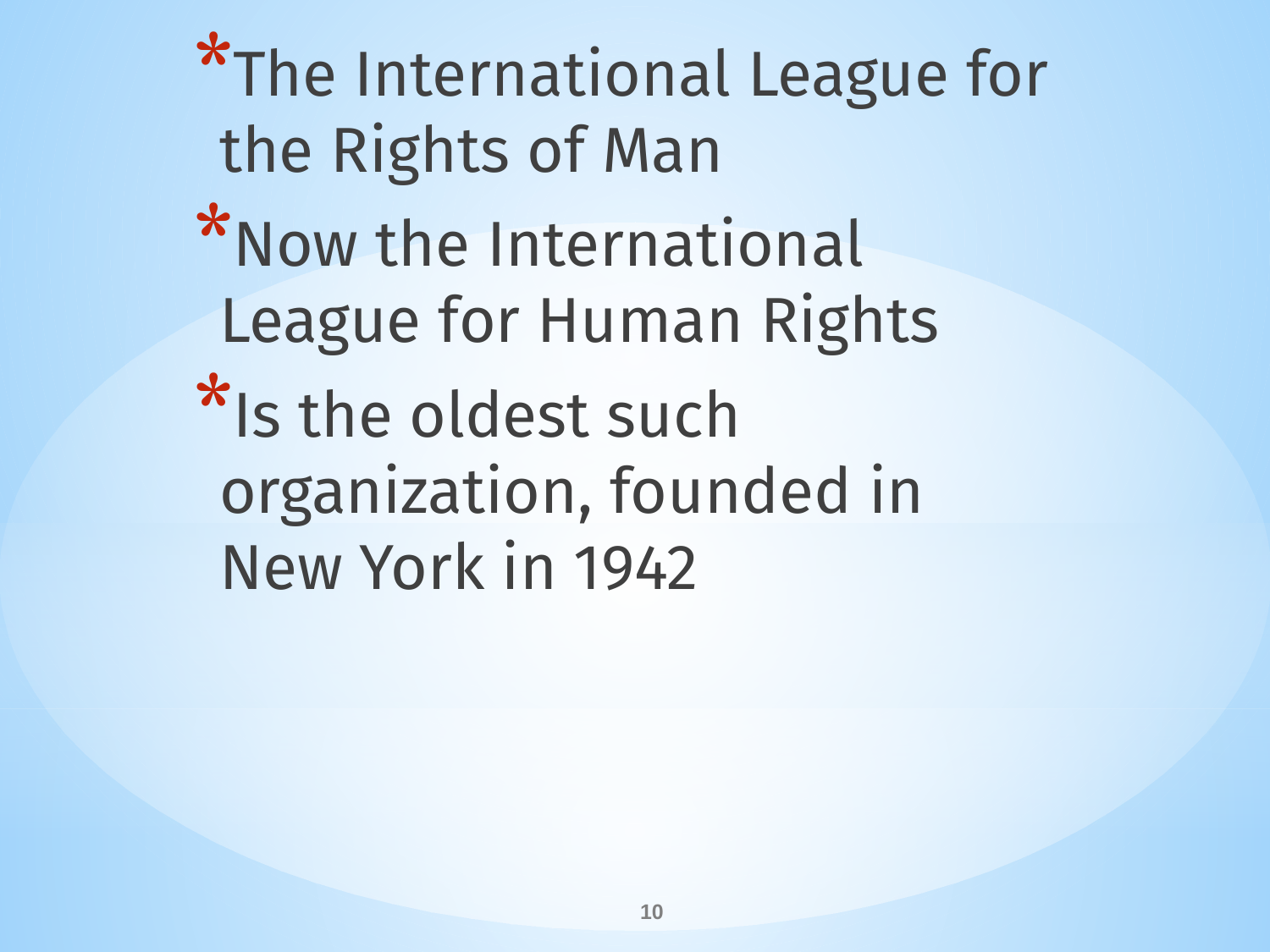

The International League for the Rights of Man
Now the International League for Human Rights
Is the oldest such organization, founded in New York in 1942

#
10